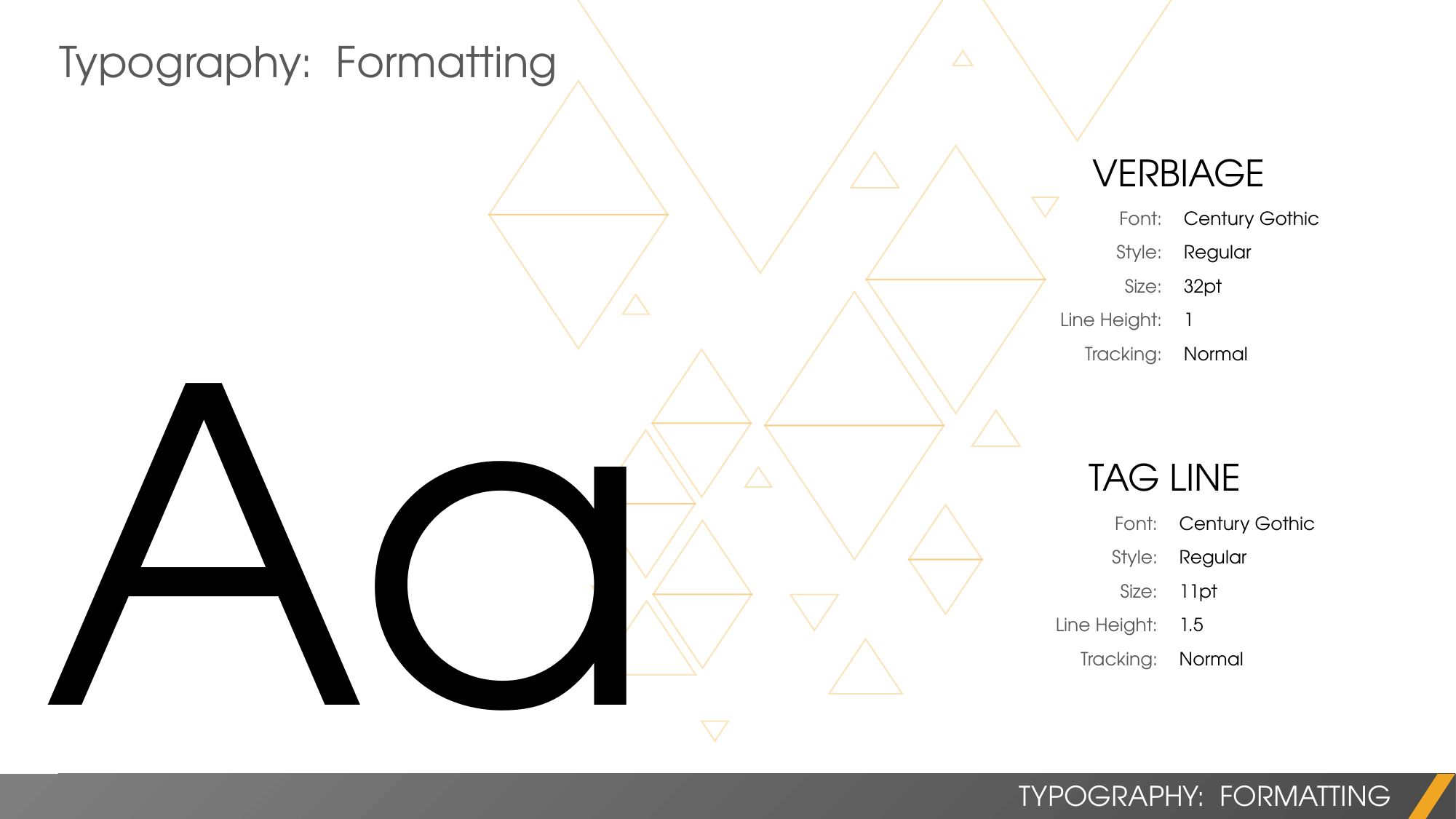

Typography:  Formatting
VERBIAGE
Font:
Style:
Size:
Line Height:
Tracking:
Century Gothic
Regular
32pt
1
Normal
Aa
TAG LINE
Font:
Style:
Size:
Line Height:
Tracking:
Century Gothic
Regular
11pt
1.5
Normal
TYPOGRAPHY:  FORMATTING
PROJECT REPORT